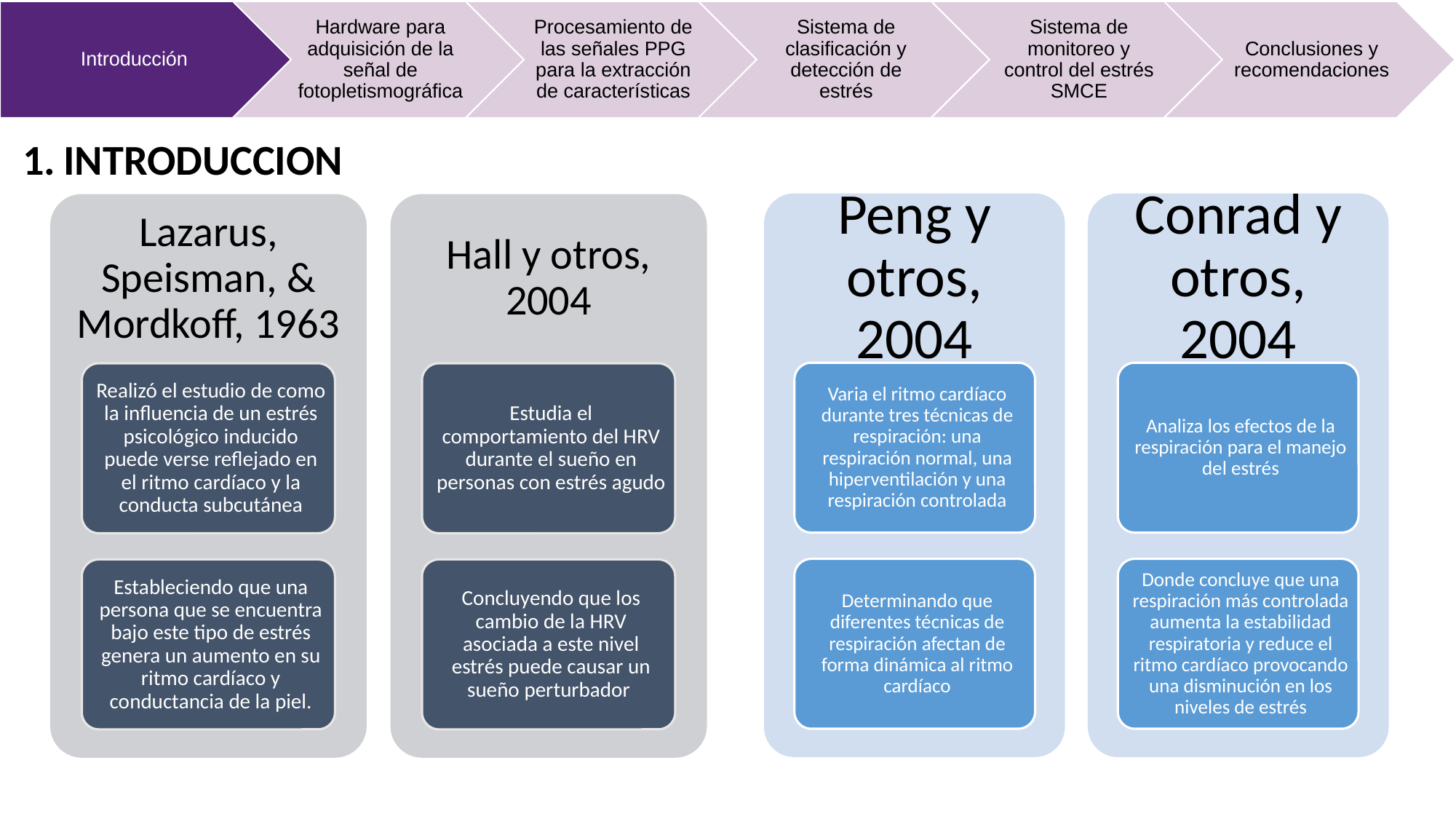

Introducción
Hardware para adquisición de la señal de fotopletismográfica
Procesamiento de las señales PPG para la extracción de características
Sistema de clasificación y detección de estrés
Sistema de monitoreo y control del estrés SMCE
Conclusiones y recomendaciones
INTRODUCCION

Peng y otros, 2004
Varia el ritmo cardíaco durante tres técnicas de respiración: una respiración normal, una hiperventilación y una respiración controlada
Determinando que diferentes técnicas de respiración afectan de forma dinámica al ritmo cardíaco
Conrad y otros, 2004
Analiza los efectos de la respiración para el manejo del estrés
Donde concluye que una respiración más controlada aumenta la estabilidad respiratoria y reduce el ritmo cardíaco provocando una disminución en los niveles de estrés
Lazarus, Speisman, & Mordkoff, 1963
Realizó el estudio de como la influencia de un estrés psicológico inducido puede verse reflejado en el ritmo cardíaco y la conducta subcutánea
Estableciendo que una persona que se encuentra bajo este tipo de estrés genera un aumento en su ritmo cardíaco y conductancia de la piel.
Hall y otros, 2004
Estudia el comportamiento del HRV durante el sueño en personas con estrés agudo
Concluyendo que los cambio de la HRV asociada a este nivel estrés puede causar un sueño perturbador